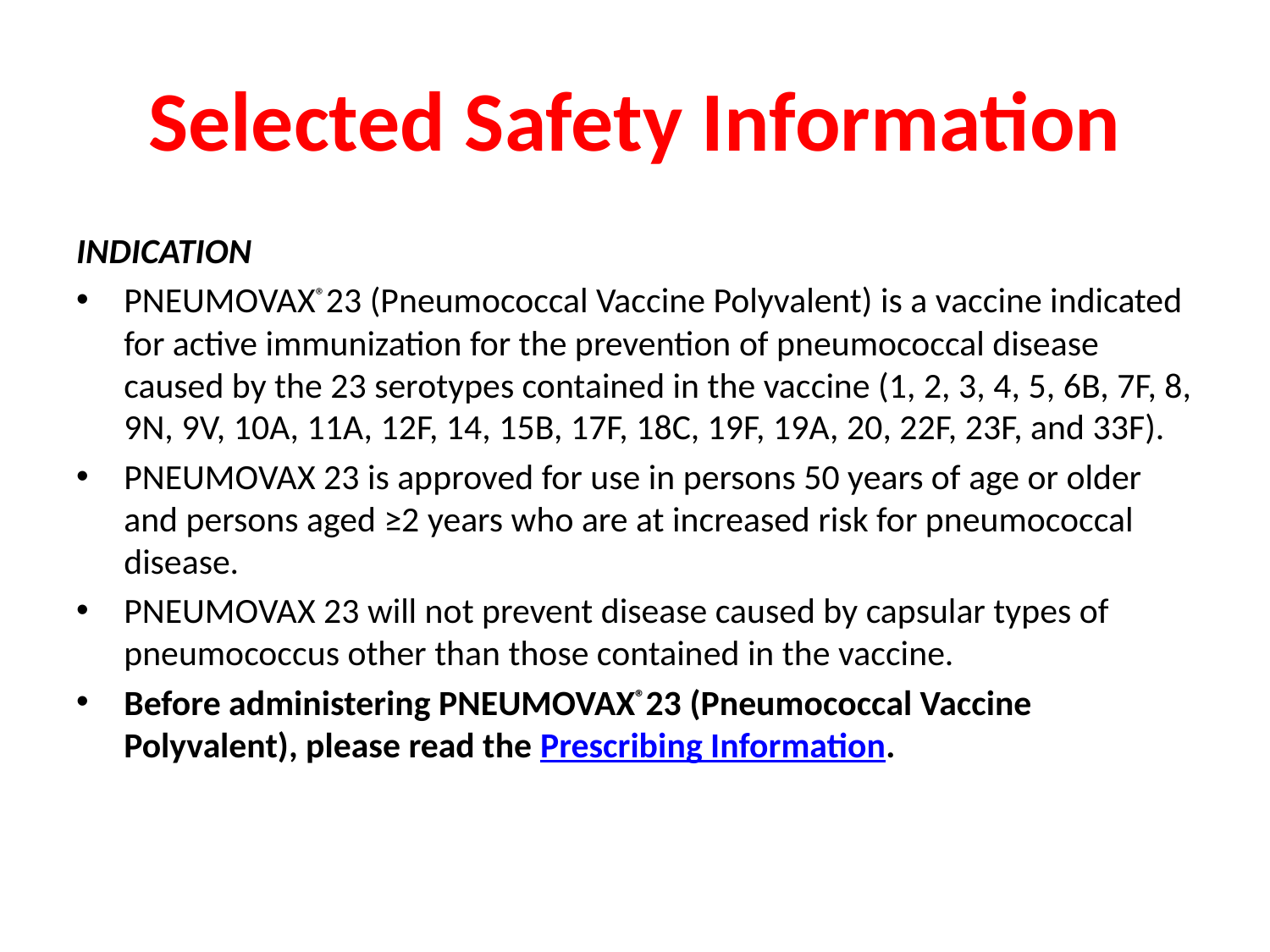

# Selected Safety Information
INDICATION
PNEUMOVAX®23 (Pneumococcal Vaccine Polyvalent) is a vaccine indicated for active immunization for the prevention of pneumococcal disease caused by the 23 serotypes contained in the vaccine (1, 2, 3, 4, 5, 6B, 7F, 8, 9N, 9V, 10A, 11A, 12F, 14, 15B, 17F, 18C, 19F, 19A, 20, 22F, 23F, and 33F).
PNEUMOVAX 23 is approved for use in persons 50 years of age or older and persons aged ≥2 years who are at increased risk for pneumococcal disease.
PNEUMOVAX 23 will not prevent disease caused by capsular types of pneumococcus other than those contained in the vaccine.
Before administering PNEUMOVAX®23 (Pneumococcal Vaccine Polyvalent), please read the Prescribing Information.